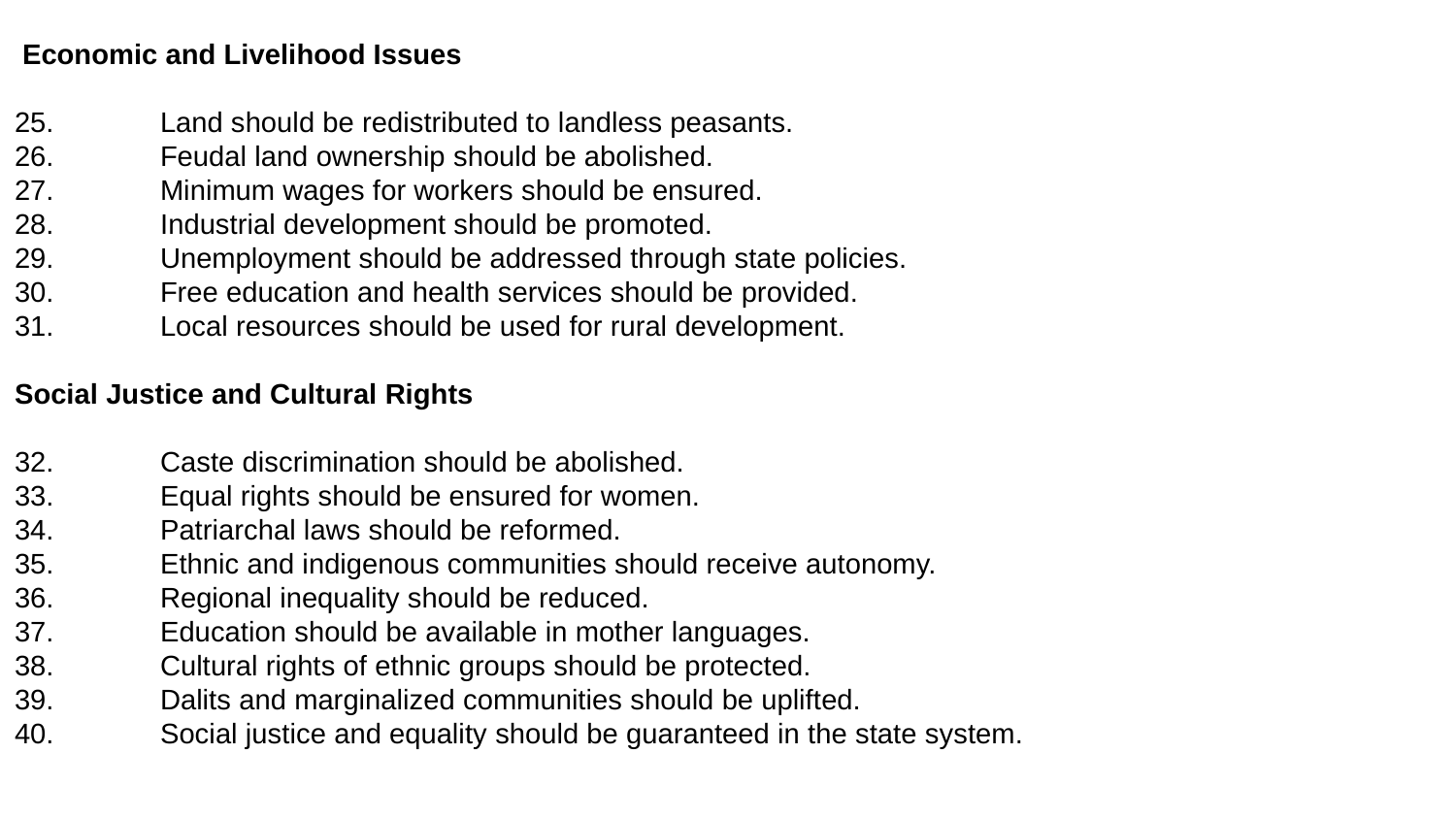

Economic and Livelihood Issues

25.	Land should be redistributed to landless peasants.
26.	Feudal land ownership should be abolished.
27.	Minimum wages for workers should be ensured.
28.	Industrial development should be promoted.
29.	Unemployment should be addressed through state policies.
30.	Free education and health services should be provided.
31.	Local resources should be used for rural development.

Social Justice and Cultural Rights

32.	Caste discrimination should be abolished.
33.	Equal rights should be ensured for women.
34.	Patriarchal laws should be reformed.
35.	Ethnic and indigenous communities should receive autonomy.
36.	Regional inequality should be reduced.
37.	Education should be available in mother languages.
38.	Cultural rights of ethnic groups should be protected.
39.	Dalits and marginalized communities should be uplifted.
40.	Social justice and equality should be guaranteed in the state system.